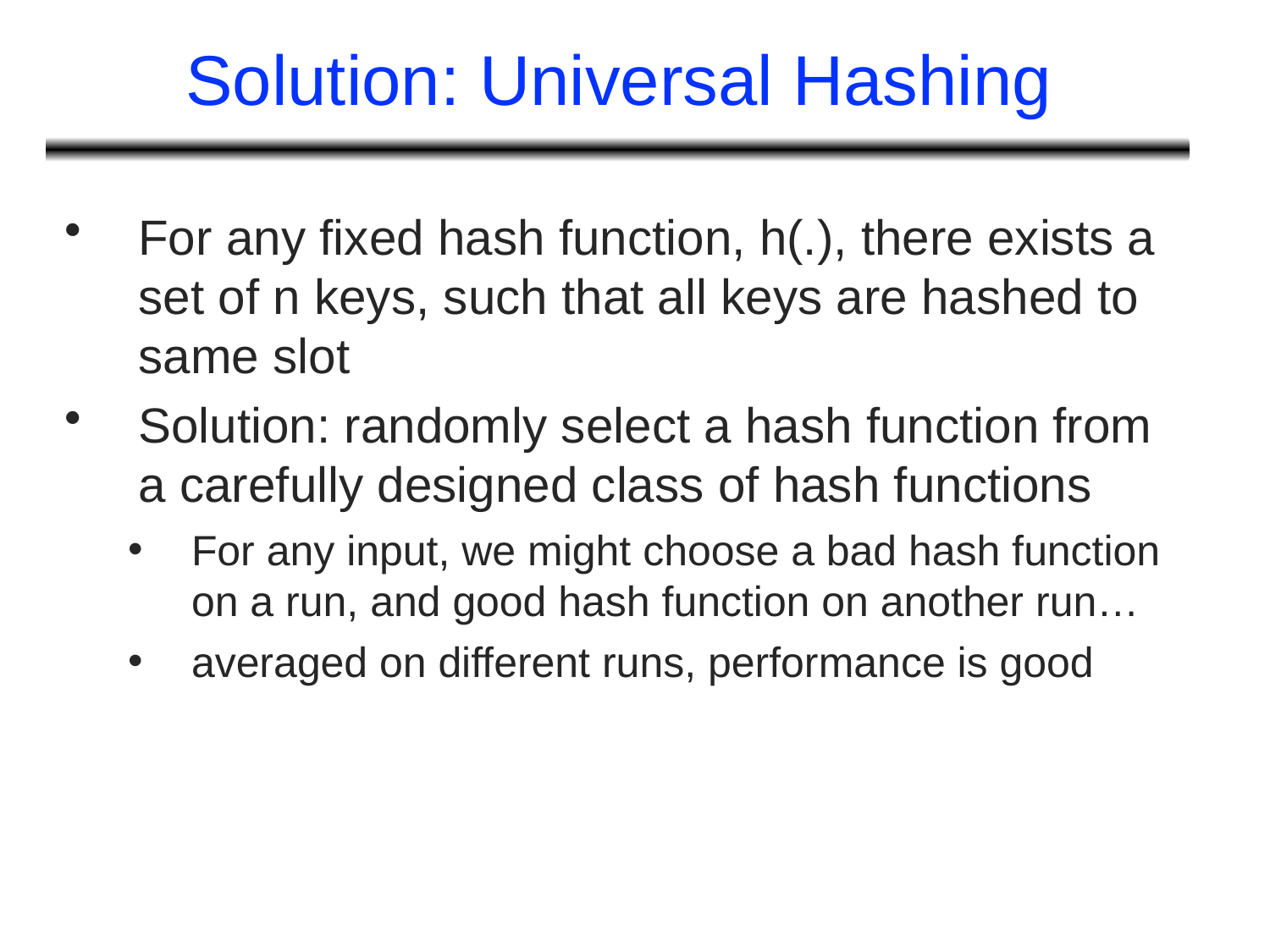

# Solution: Universal Hashing
For any fixed hash function, h(.), there exists a set of n keys, such that all keys are hashed to same slot
Solution: randomly select a hash function from a carefully designed class of hash functions
For any input, we might choose a bad hash function on a run, and good hash function on another run…
averaged on different runs, performance is good
33